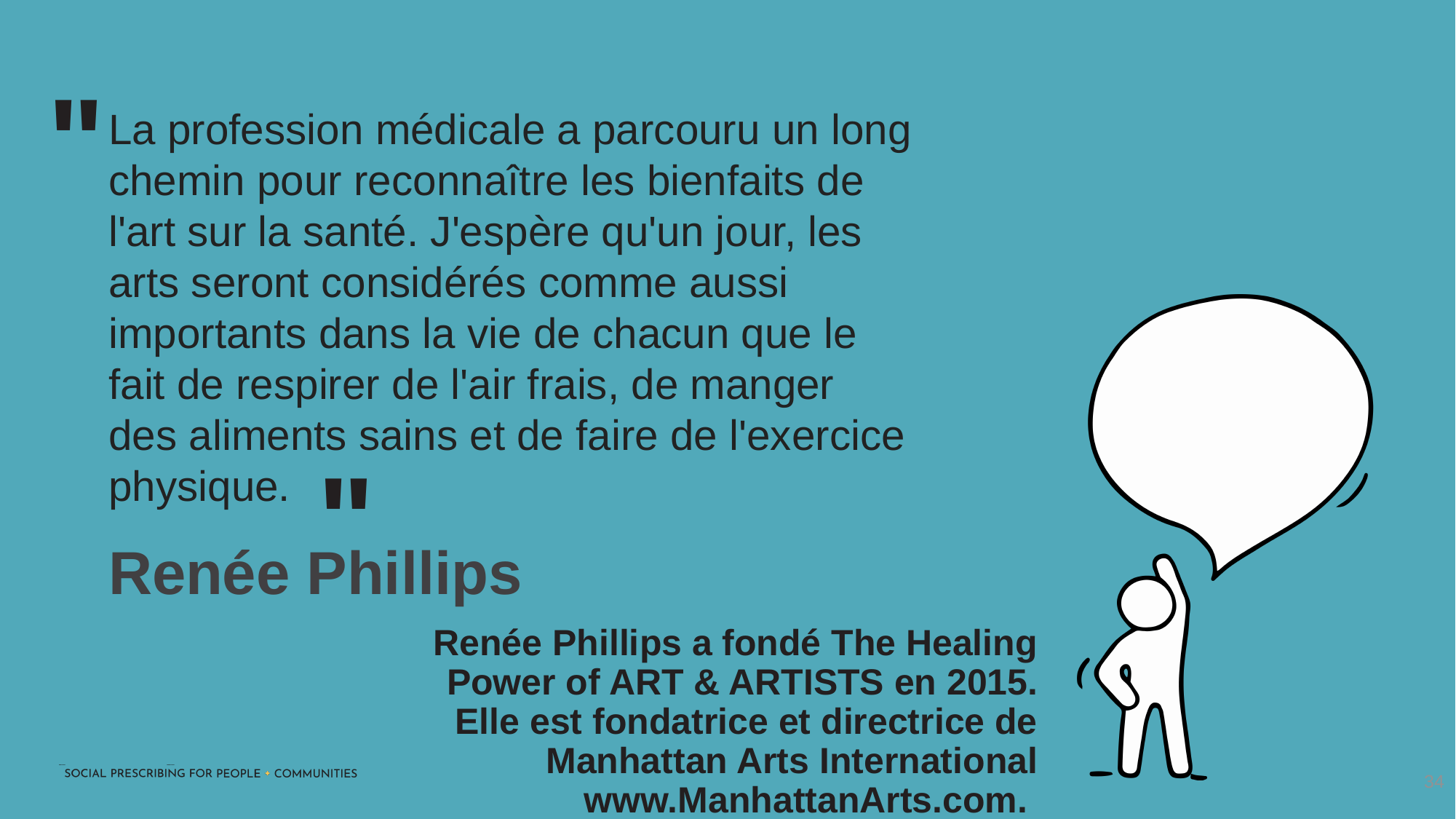

La profession médicale a parcouru un long chemin pour reconnaître les bienfaits de l'art sur la santé. J'espère qu'un jour, les arts seront considérés comme aussi importants dans la vie de chacun que le fait de respirer de l'air frais, de manger des aliments sains et de faire de l'exercice physique.
"
"
Renée Phillips
Renée Phillips a fondé The Healing Power of ART & ARTISTS en 2015. Elle est fondatrice et directrice de Manhattan Arts International www.ManhattanArts.com.
34